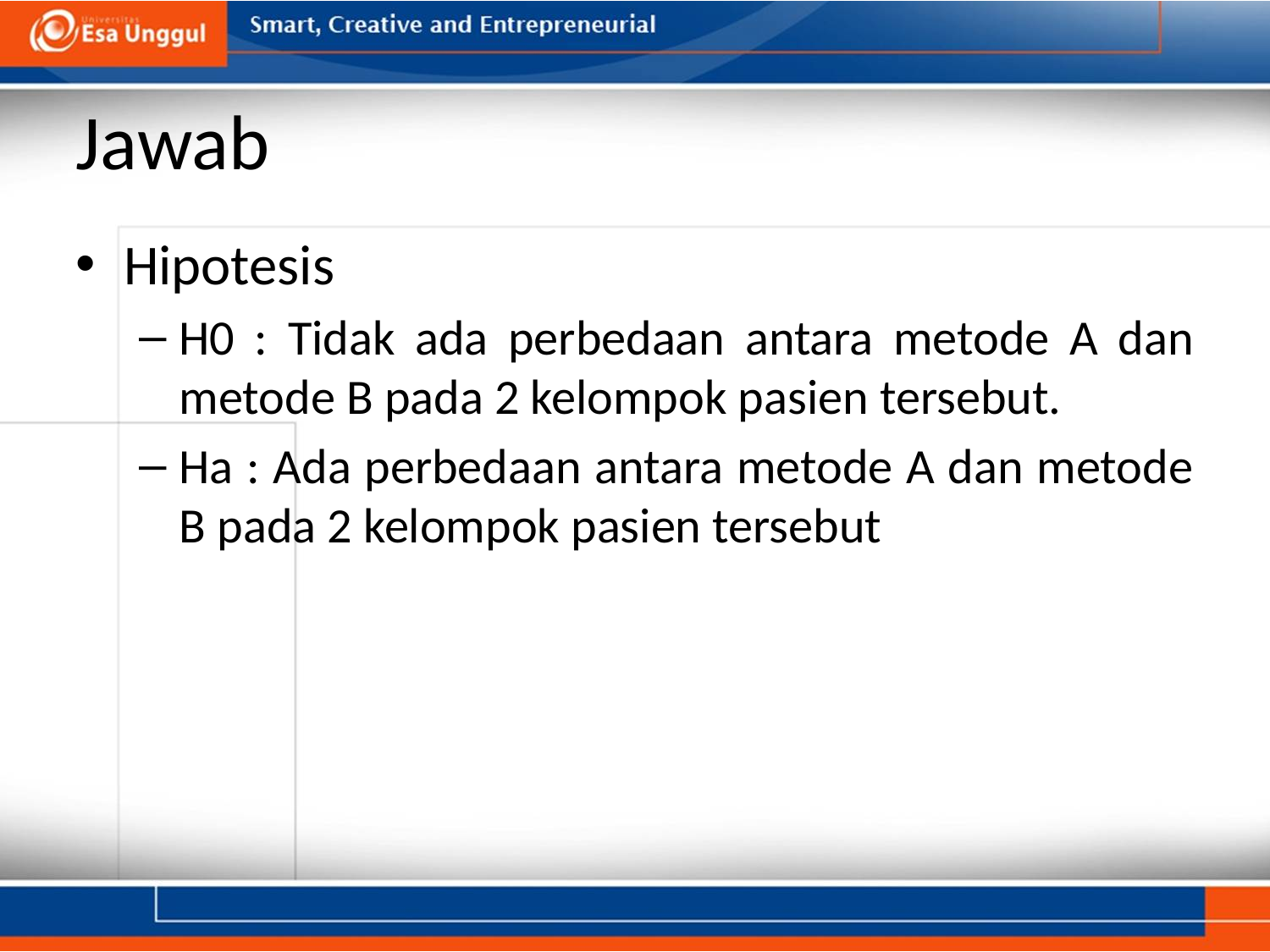

# Jawab
Hipotesis
H0 : Tidak ada perbedaan antara metode A dan metode B pada 2 kelompok pasien tersebut.
Ha : Ada perbedaan antara metode A dan metode B pada 2 kelompok pasien tersebut